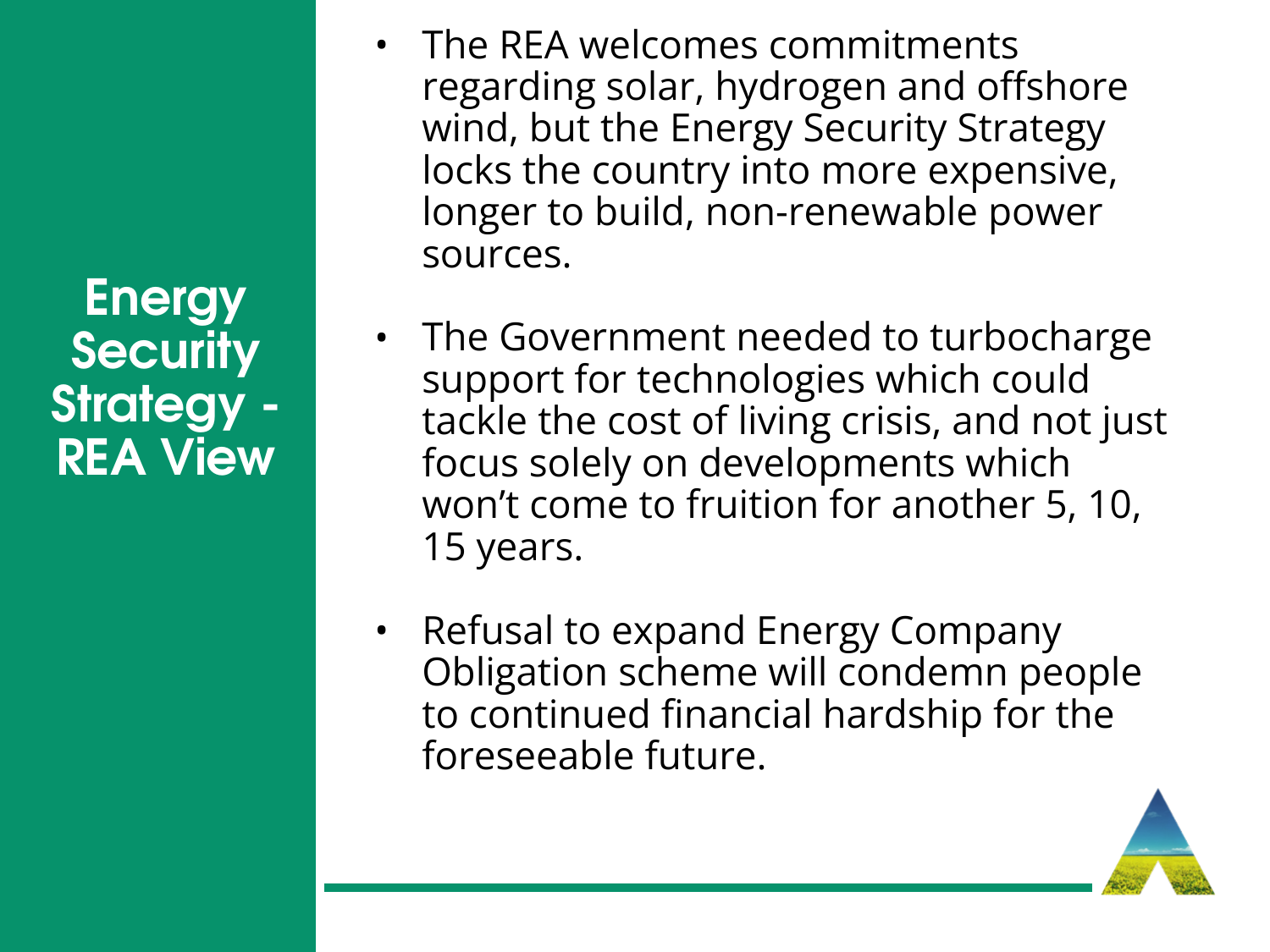

The REA welcomes commitments regarding solar, hydrogen and offshore wind, but the Energy Security Strategy locks the country into more expensive, longer to build, non-renewable power sources.

The Government needed to turbocharge support for technologies which could tackle the cost of living crisis, and not just focus solely on developments which won’t come to fruition for another 5, 10, 15 years.

Refusal to expand Energy Company Obligation scheme will condemn people to continued financial hardship for the foreseeable future.

# Energy Security Strategy - REA View